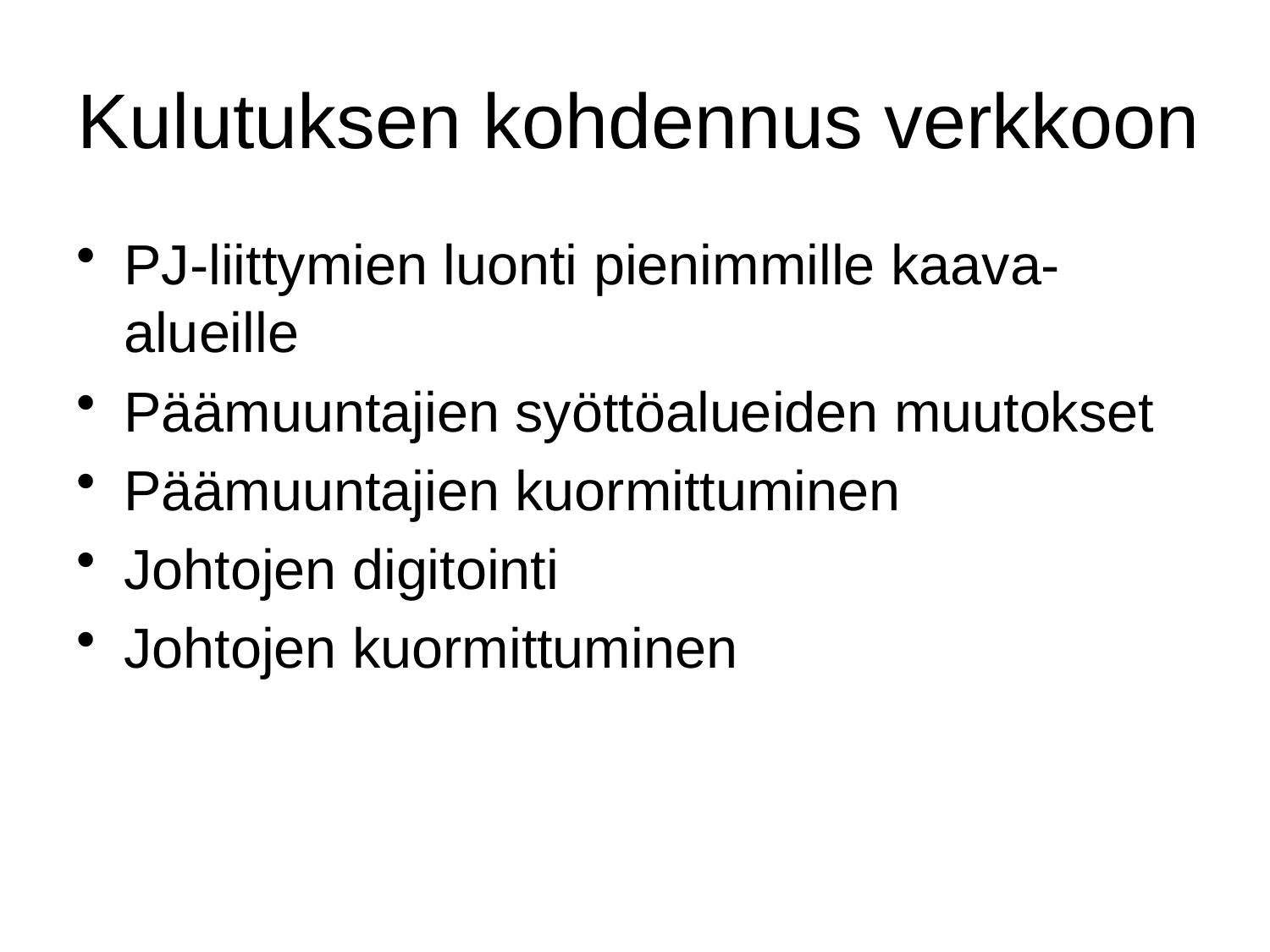

# Kulutuksen kohdennus verkkoon
PJ-liittymien luonti pienimmille kaava-alueille
Päämuuntajien syöttöalueiden muutokset
Päämuuntajien kuormittuminen
Johtojen digitointi
Johtojen kuormittuminen